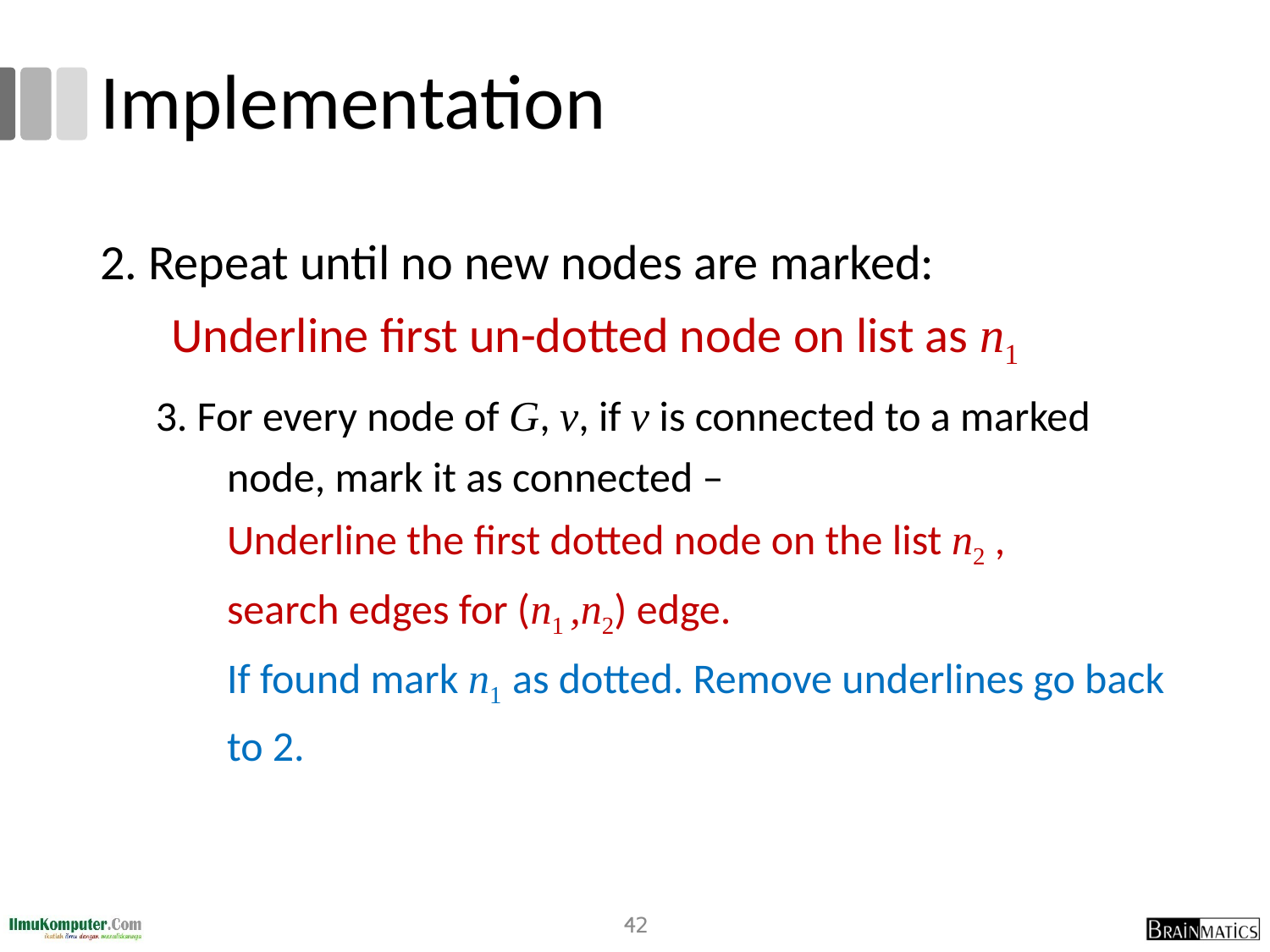

# Implementation
2. Repeat until no new nodes are marked:
Underline first un-dotted node on list as n1
3. For every node of G, v, if v is connected to a marked node, mark it as connected –
Underline the first dotted node on the list n2 ,
search edges for (n1 ,n2) edge.
If found mark n1 as dotted. Remove underlines go back to 2.

42